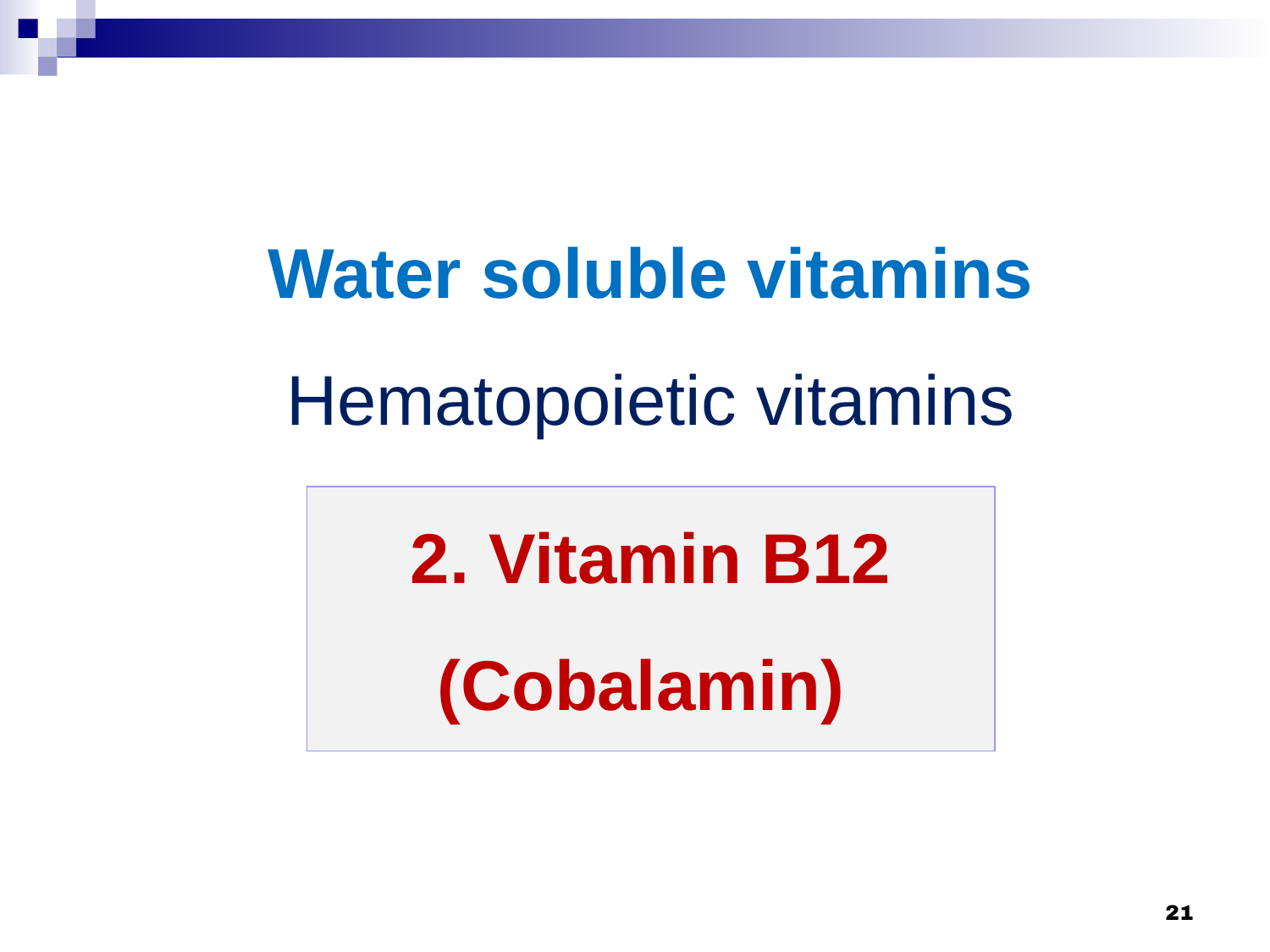

# Water soluble vitamins Hematopoietic vitamins

2. Vitamin B12
(Cobalamin)
21